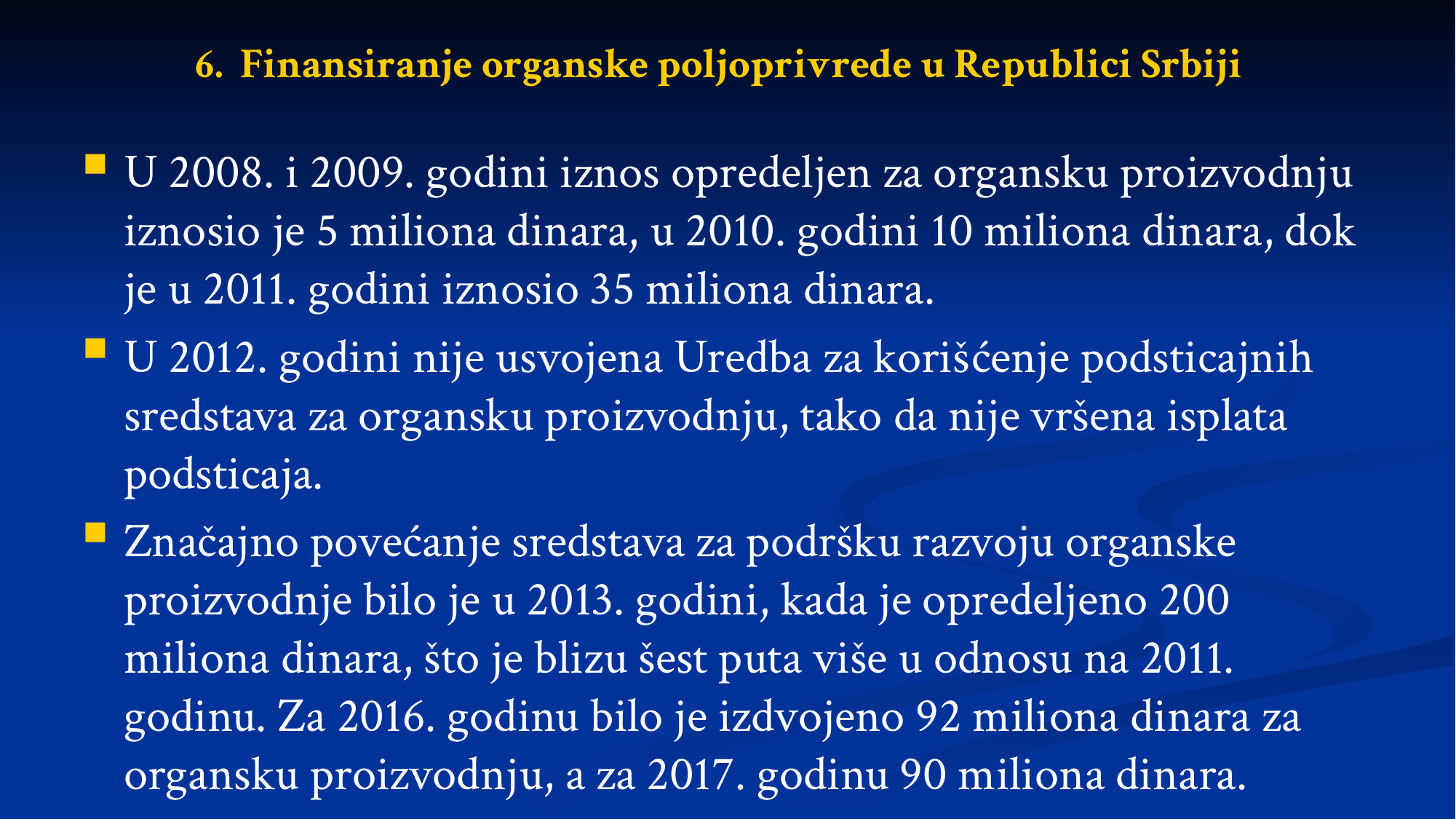

# 6.  Finansiranje organske poljoprivrede u Republici Srbiji
U 2008. i 2009. godini iznos opredeljen za organsku proizvodnju iznosio je 5 miliona dinara, u 2010. godini 10 miliona dinara, dok je u 2011. godini iznosio 35 miliona dinara.
U 2012. godini nije usvojena Uredba za korišćenje podsticajnih sredstava za organsku proizvodnju, tako da nije vršena isplata podsticaja.
Značajno povećanje sredstava za podršku razvoju organske proizvodnje bilo je u 2013. godini, kada je opredeljeno 200 miliona dinara, što je blizu šest puta više u odnosu na 2011. godinu. Za 2016. godinu bilo je izdvojeno 92 miliona dinara za organsku proizvodnju, a za 2017. godinu 90 miliona dinara.